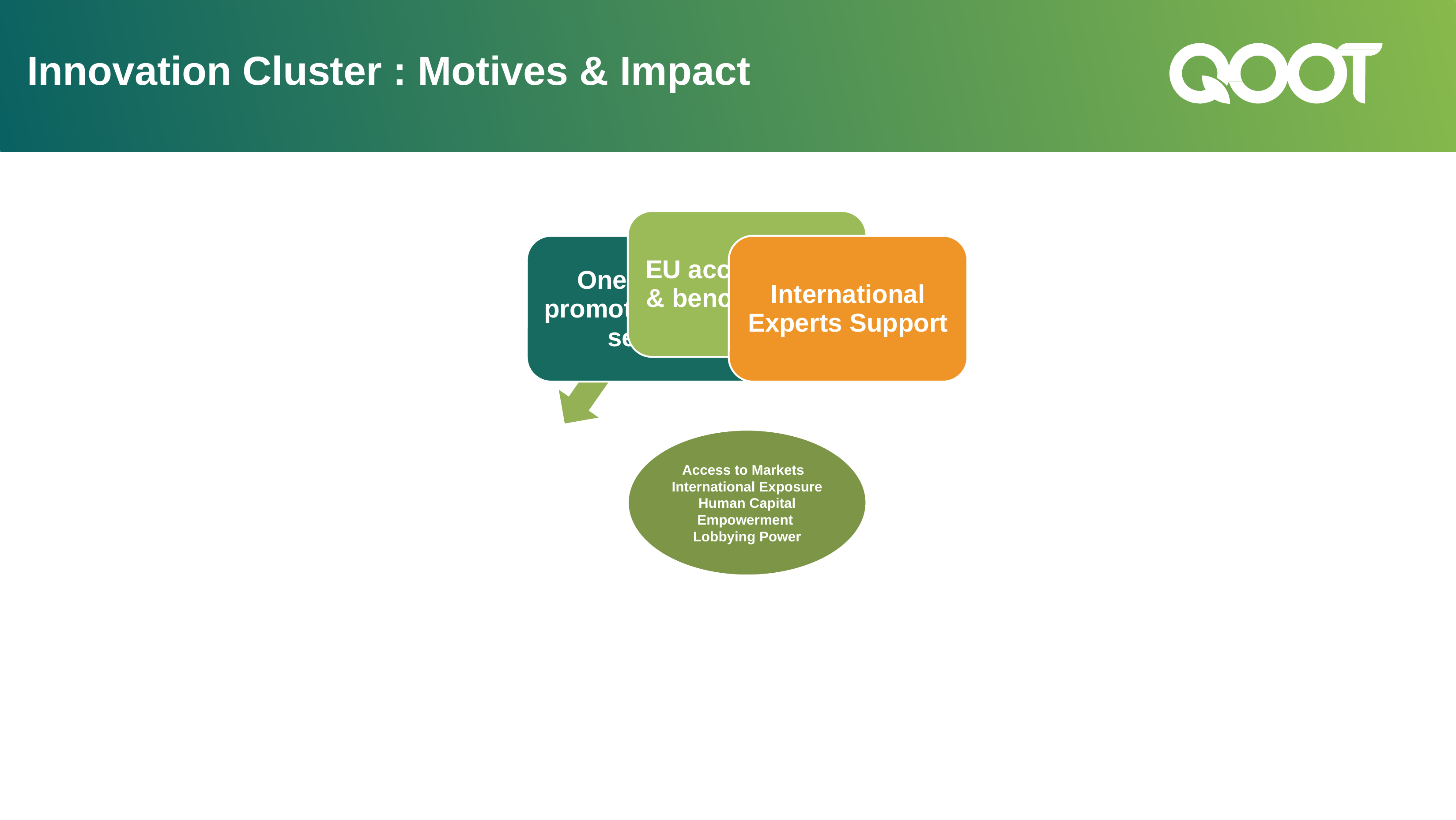

# Innovation Cluster : Motives & Impact
Access to Markets
International Exposure
Human Capital Empowerment
Lobbying Power